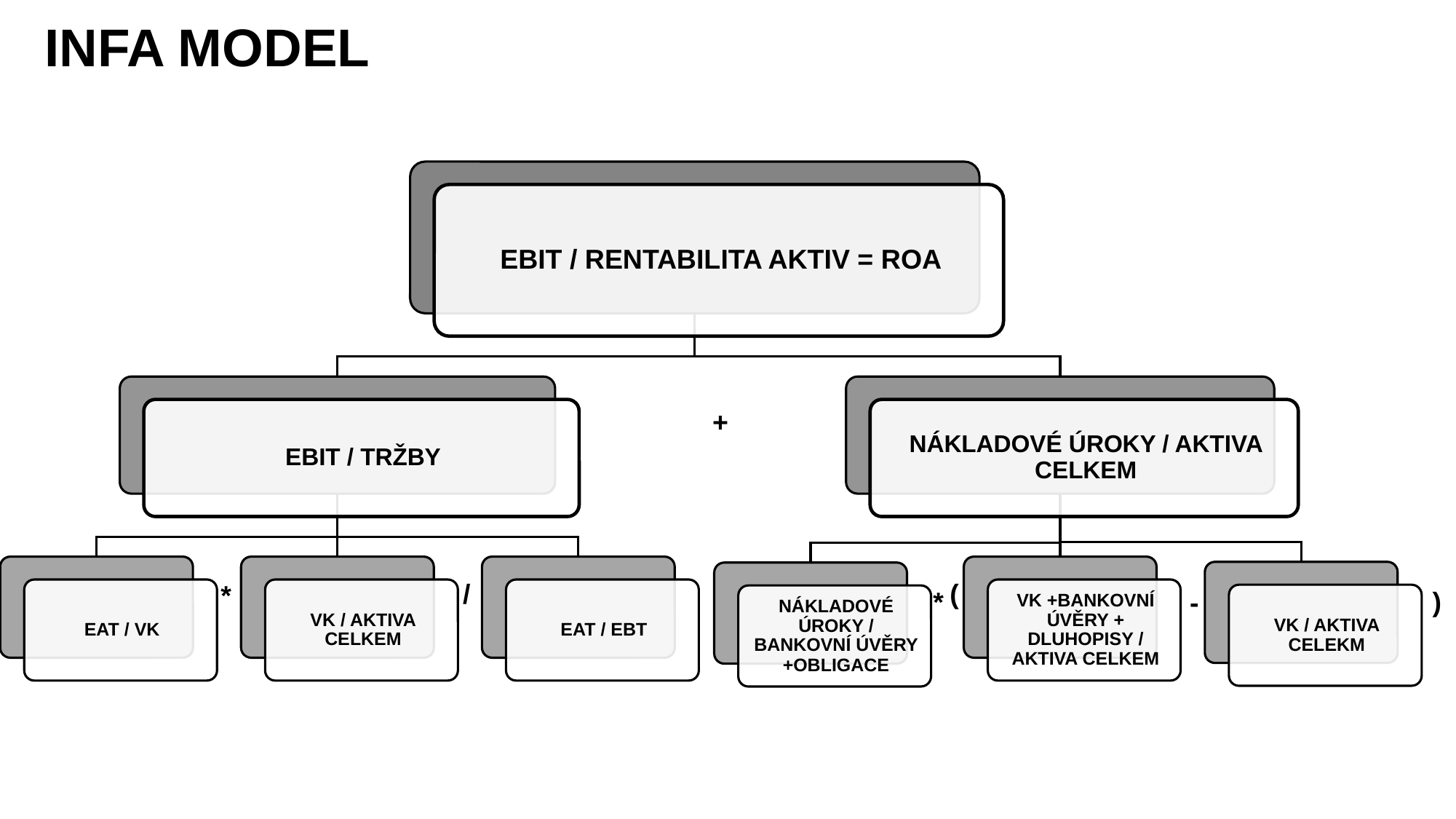

INFA MODEL
EBIT / RENTABILITA AKTIV = ROA
EBIT / TRŽBY
EAT / VK
VK / AKTIVA CELKEM
EAT / EBT
NÁKLADOVÉ ÚROKY / AKTIVA CELKEM
NÁKLADOVÉ ÚROKY / BANKOVNÍ ÚVĚRY +OBLIGACE
VK +BANKOVNÍ ÚVĚRY + DLUHOPISY / AKTIVA CELKEM
VK / AKTIVA CELEKM
+
/
(
*
*
)
-